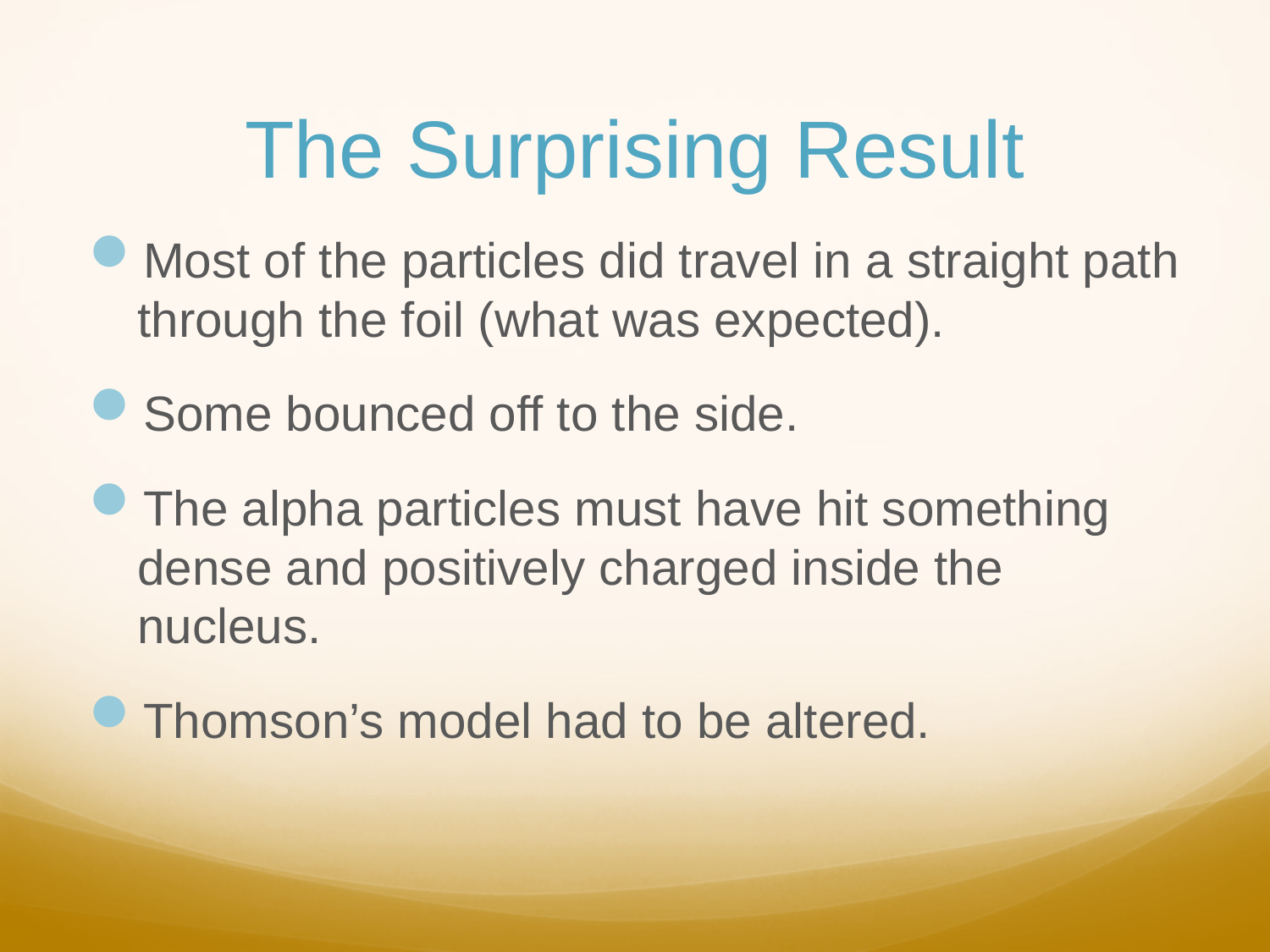

# The Surprising Result
Most of the particles did travel in a straight path through the foil (what was expected).
Some bounced off to the side.
The alpha particles must have hit something dense and positively charged inside the nucleus.
Thomson’s model had to be altered.